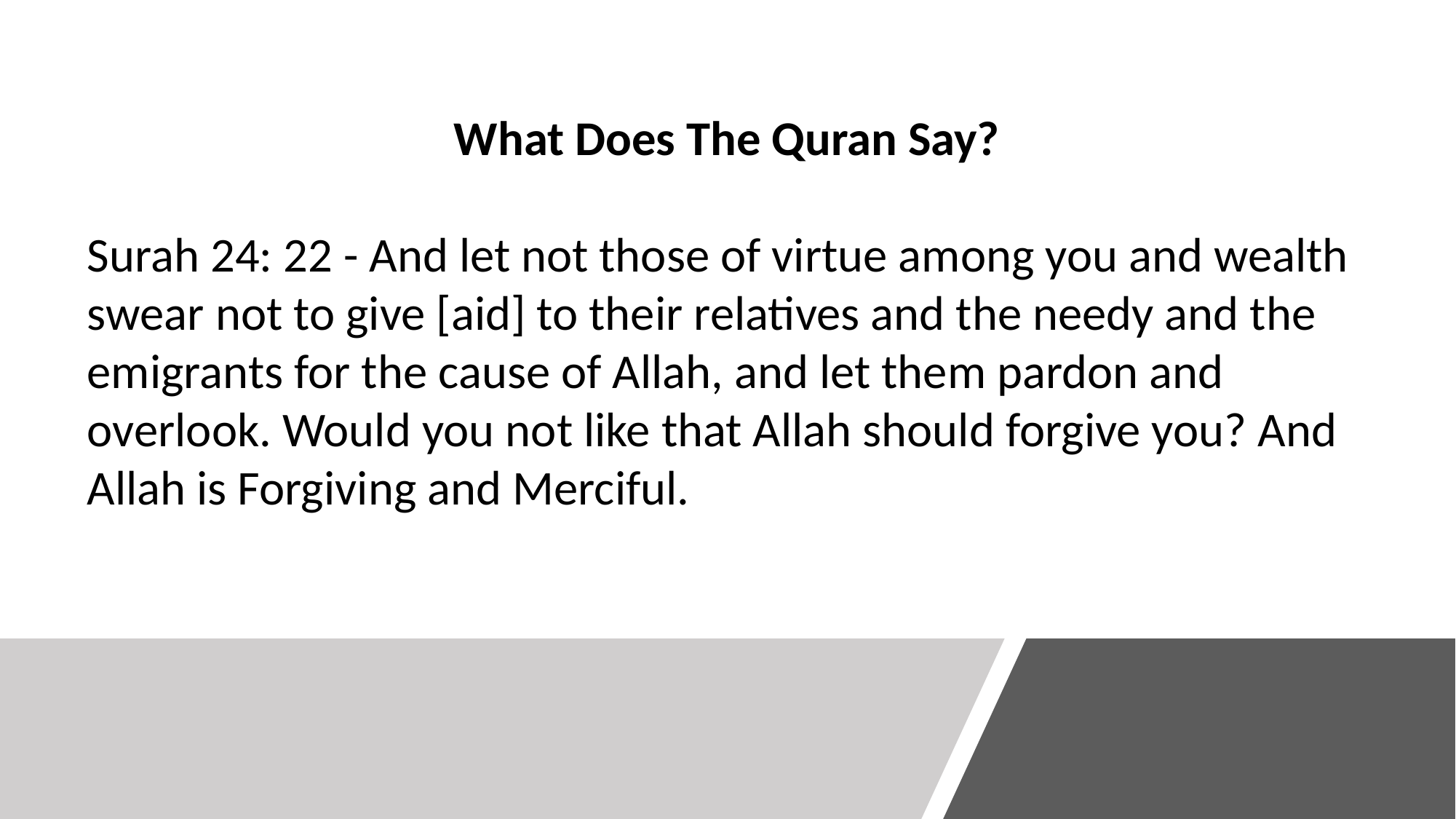

What Does The Quran Say?

Surah 24: 22 - And let not those of virtue among you and wealth swear not to give [aid] to their relatives and the needy and the emigrants for the cause of Allah, and let them pardon and overlook. Would you not like that Allah should forgive you? And Allah is Forgiving and Merciful.